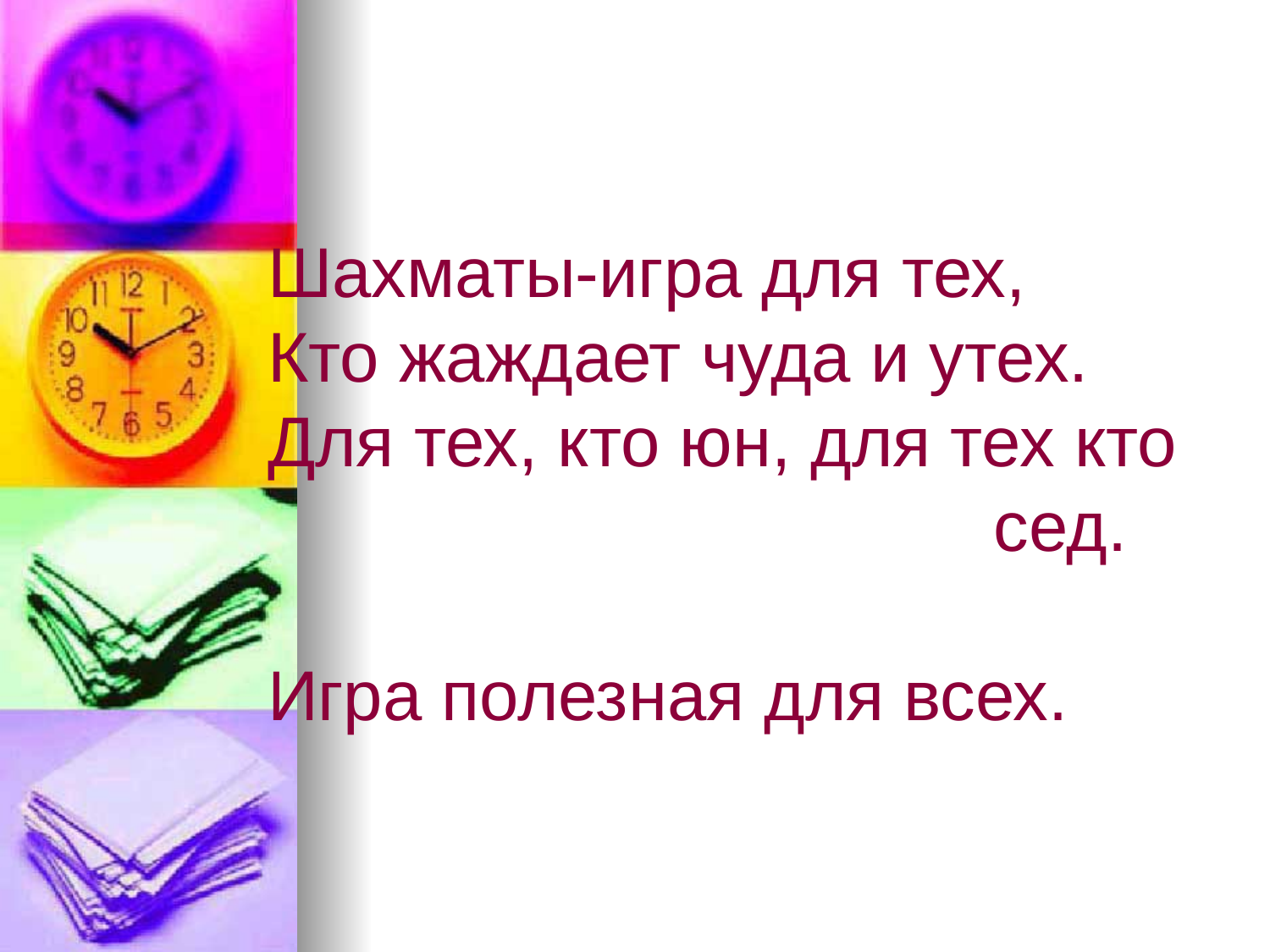

# Шахматы-игра для тех, Кто жаждает чуда и утех. Для тех, кто юн, для тех кто сед. Игра полезная для всех.